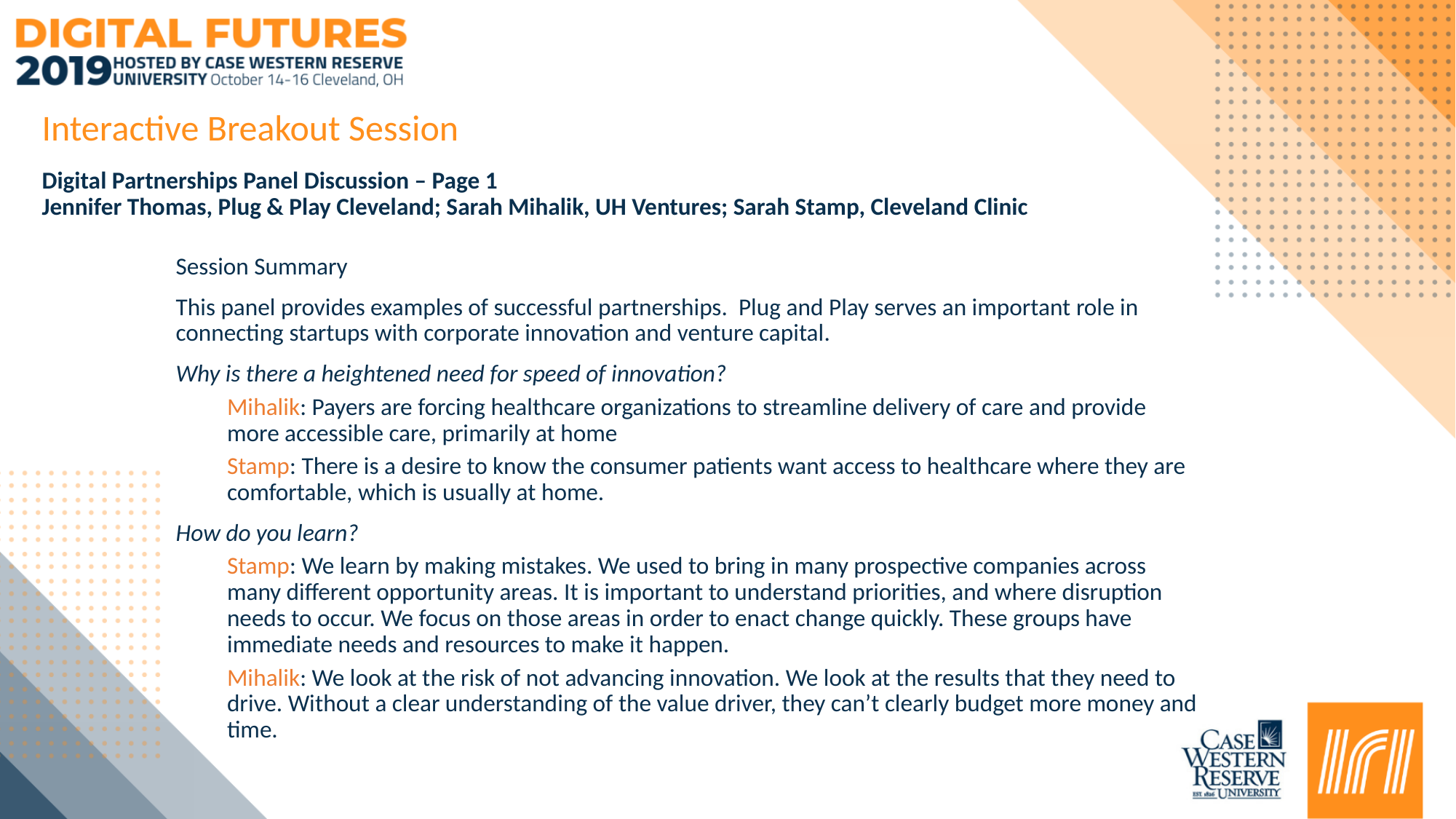

Slides Available
# Interactive Breakout Session
Digital Partnerships Panel Discussion – Page 1
Jennifer Thomas, Plug & Play Cleveland; Sarah Mihalik, UH Ventures; Sarah Stamp, Cleveland Clinic

Session Summary
This panel provides examples of successful partnerships.  Plug and Play serves an important role in connecting startups with corporate innovation and venture capital.
Why is there a heightened need for speed of innovation?
Mihalik: Payers are forcing healthcare organizations to streamline delivery of care and provide more accessible care, primarily at home
Stamp: There is a desire to know the consumer patients want access to healthcare where they are comfortable, which is usually at home.
How do you learn?
Stamp: We learn by making mistakes. We used to bring in many prospective companies across many different opportunity areas. It is important to understand priorities, and where disruption needs to occur. We focus on those areas in order to enact change quickly. These groups have immediate needs and resources to make it happen.
Mihalik: We look at the risk of not advancing innovation. We look at the results that they need to drive. Without a clear understanding of the value driver, they can’t clearly budget more money and time.